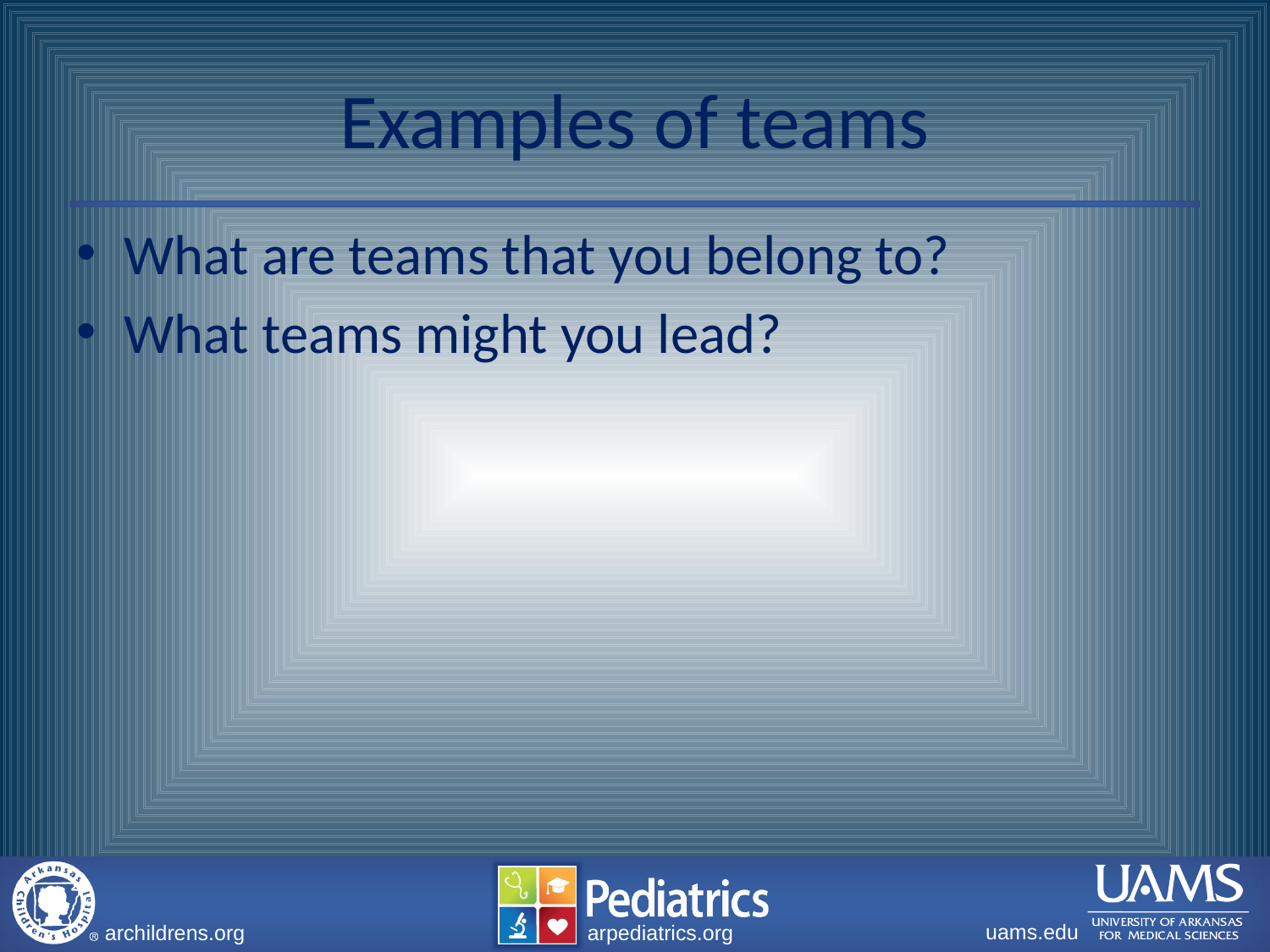

# Examples of teams
What are teams that you belong to?
What teams might you lead?